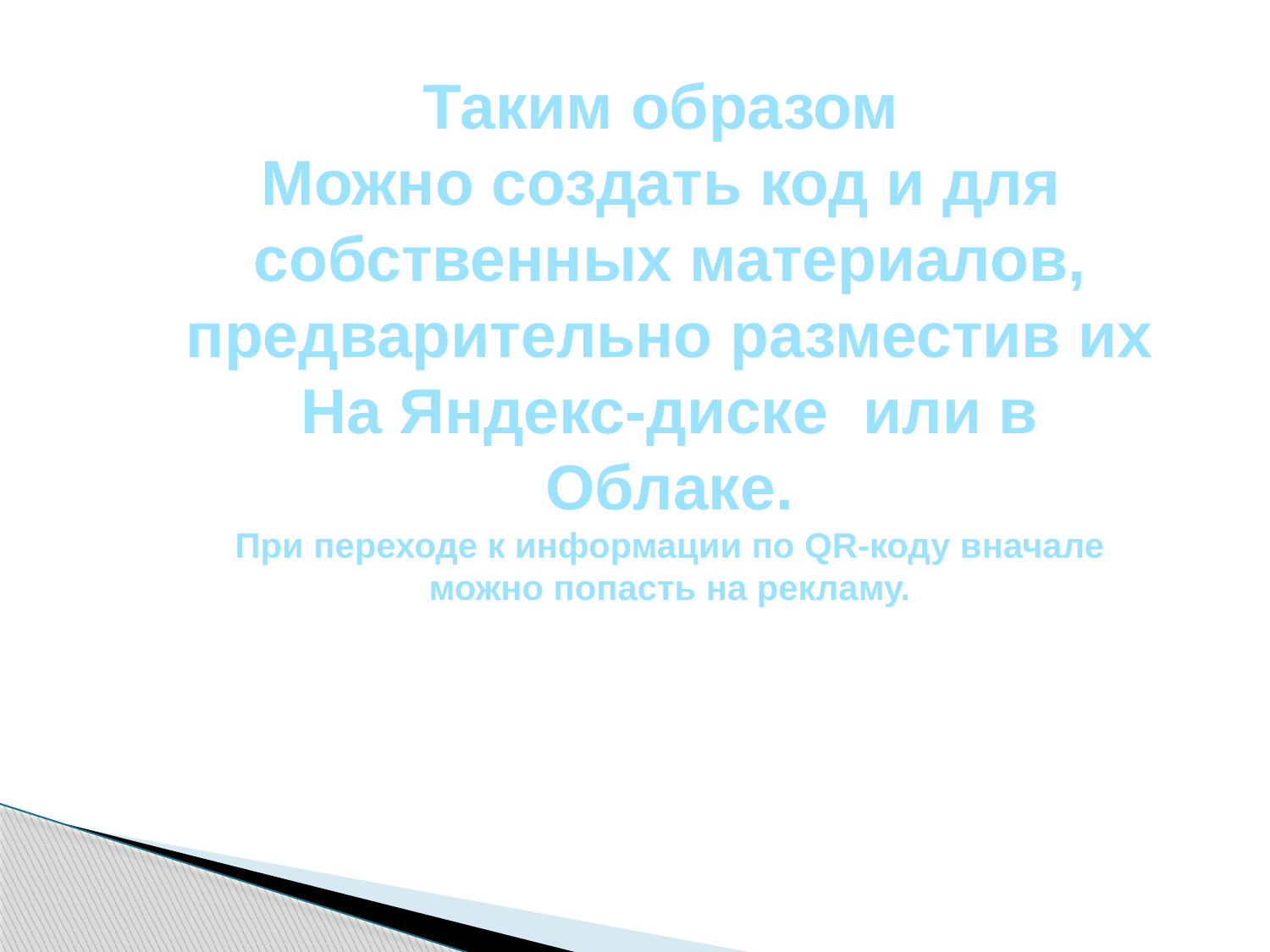

Таким образом
Можно создать код и для
собственных материалов,
предварительно разместив их
На Яндекс-диске  или в Облаке.
При переходе к информации по QR-коду вначале можно попасть на рекламу.